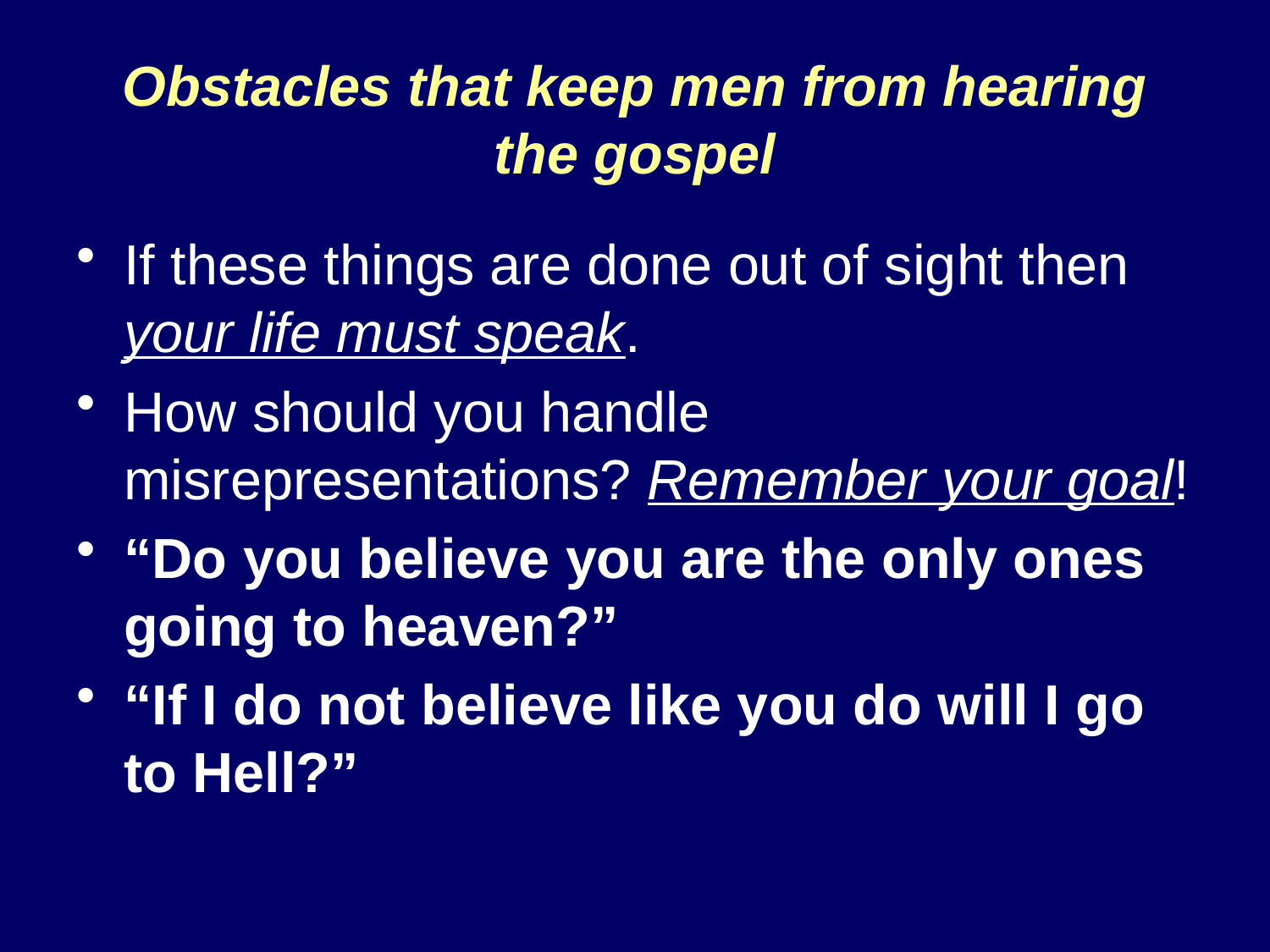

# Obstacles that keep men from hearing the gospel
If these things are done out of sight then your life must speak.
How should you handle misrepresentations? Remember your goal!
“Do you believe you are the only ones going to heaven?”
“If I do not believe like you do will I go to Hell?”